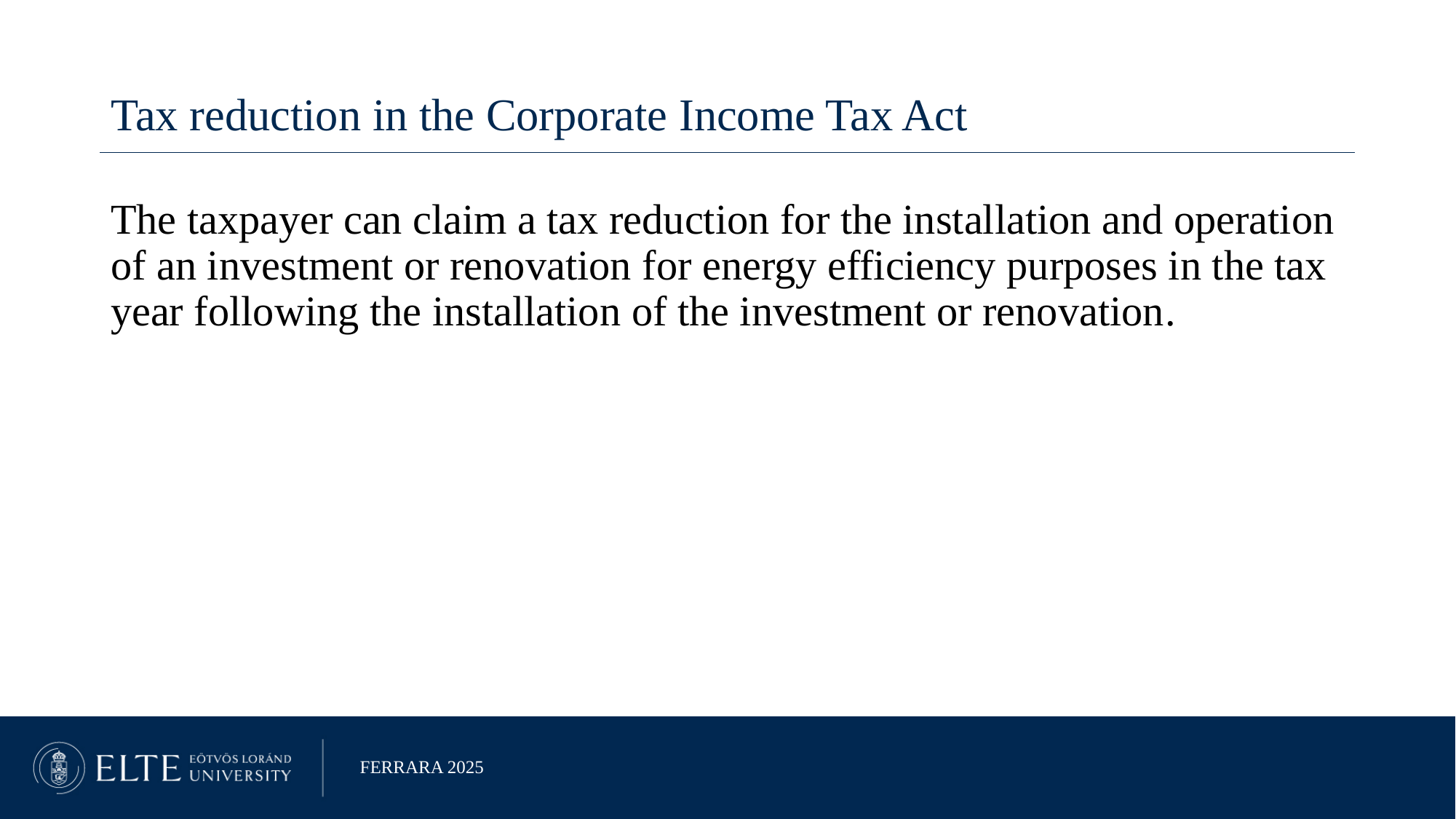

Tax reduction in the Corporate Income Tax Act
The taxpayer can claim a tax reduction for the installation and operation of an investment or renovation for energy efficiency purposes in the tax year following the installation of the investment or renovation.
Ferrara 2025